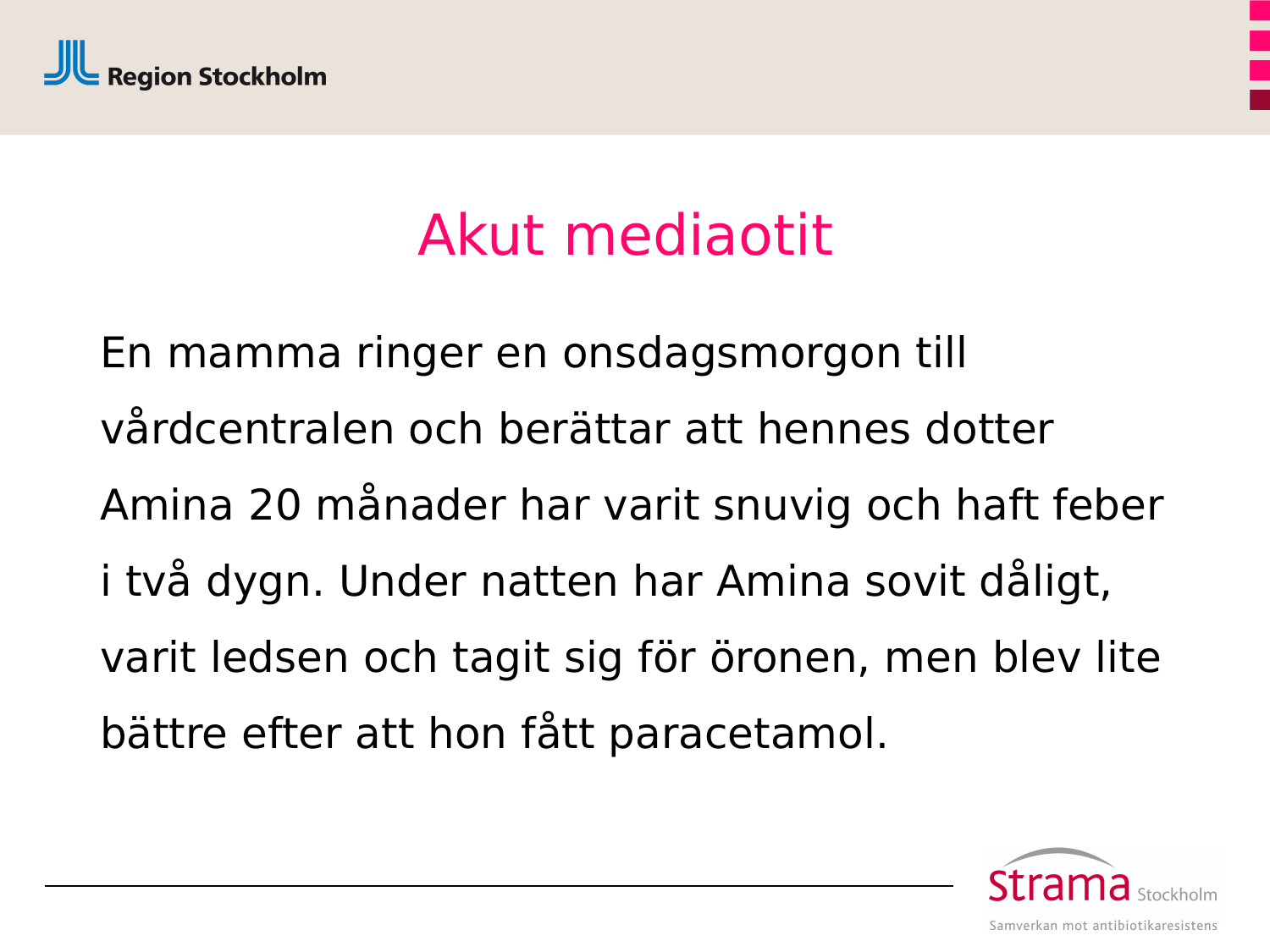

# Akut mediaotit
En mamma ringer en onsdagsmorgon till vårdcentralen och berättar att hennes dotter Amina 20 månader har varit snuvig och haft feber i två dygn. Under natten har Amina sovit dåligt, varit ledsen och tagit sig för öronen, men blev lite bättre efter att hon fått paracetamol.